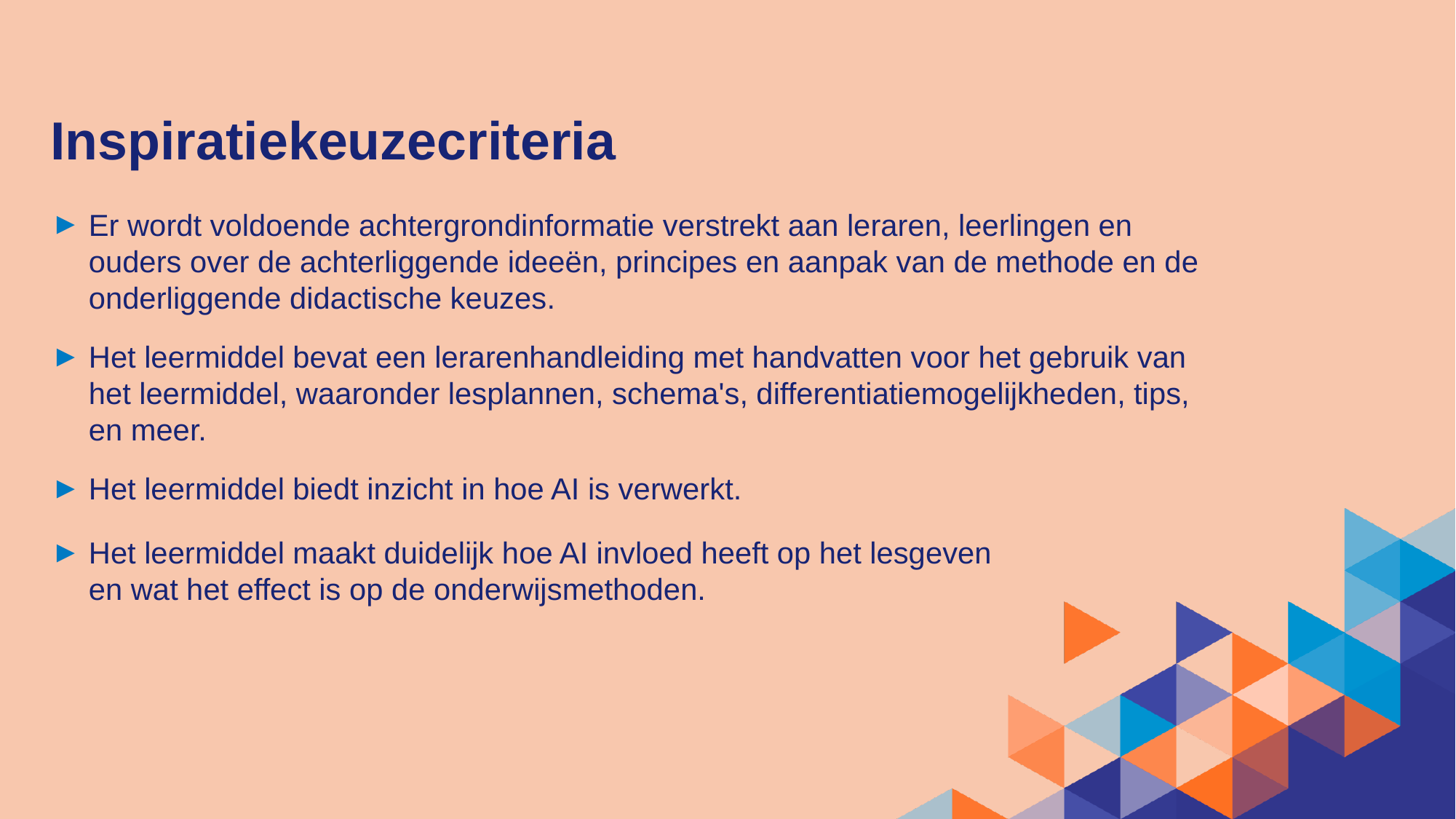

# Inspiratiekeuzecriteria
Er wordt voldoende achtergrondinformatie verstrekt aan leraren, leerlingen en ouders over de achterliggende ideeën, principes en aanpak van de methode en de onderliggende didactische keuzes.

Het leermiddel bevat een lerarenhandleiding met handvatten voor het gebruik van het leermiddel, waaronder lesplannen, schema's, differentiatiemogelijkheden, tips, en meer.

Het leermiddel biedt inzicht in hoe AI is verwerkt.

Het leermiddel maakt duidelijk hoe AI invloed heeft op het lesgeven
en wat het effect is op de onderwijsmethoden.